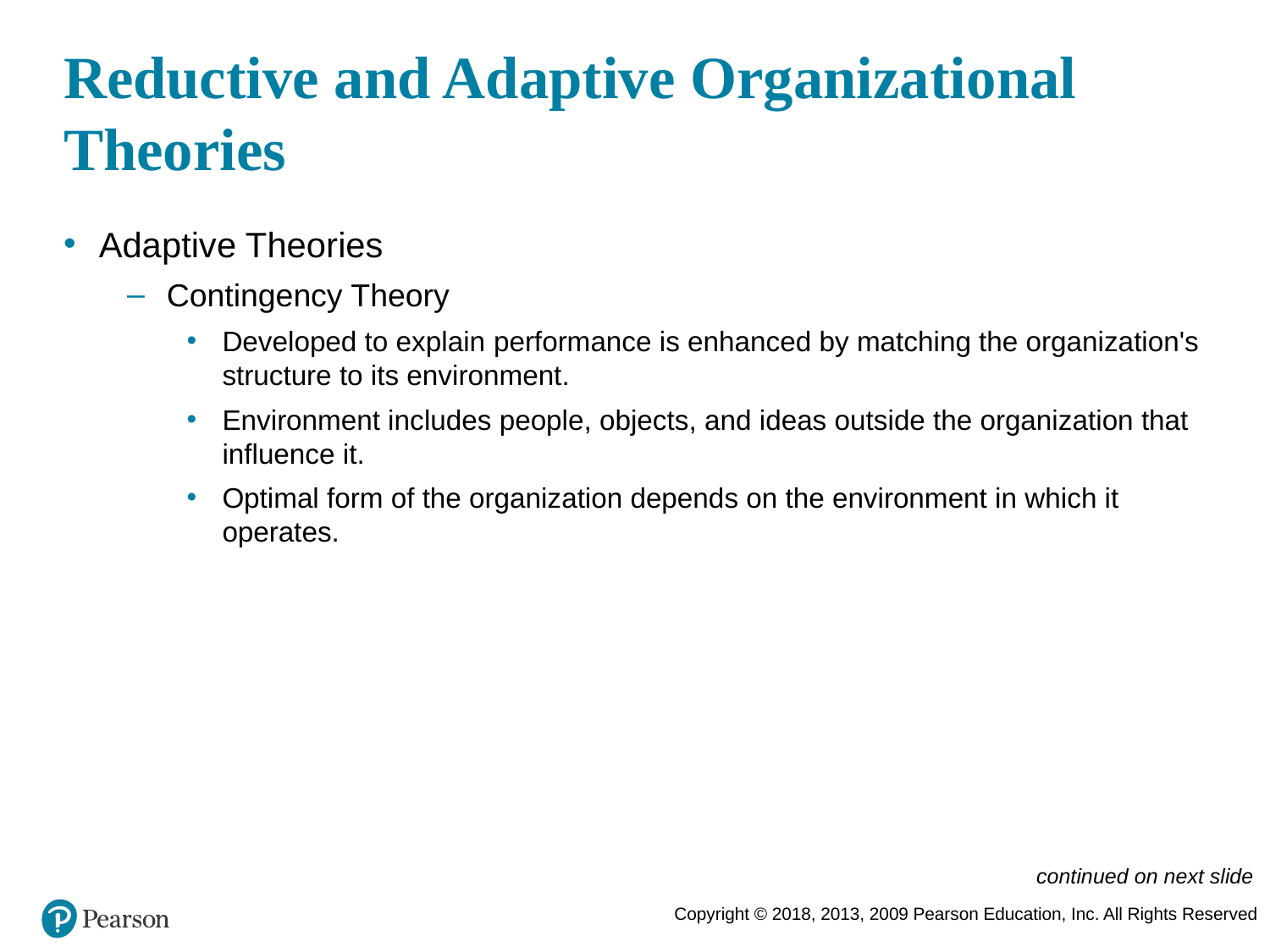

# Reductive and Adaptive Organizational Theories
Adaptive Theories
Contingency Theory
Developed to explain performance is enhanced by matching the organization's structure to its environment.
Environment includes people, objects, and ideas outside the organization that influence it.
Optimal form of the organization depends on the environment in which it operates.
continued on next slide